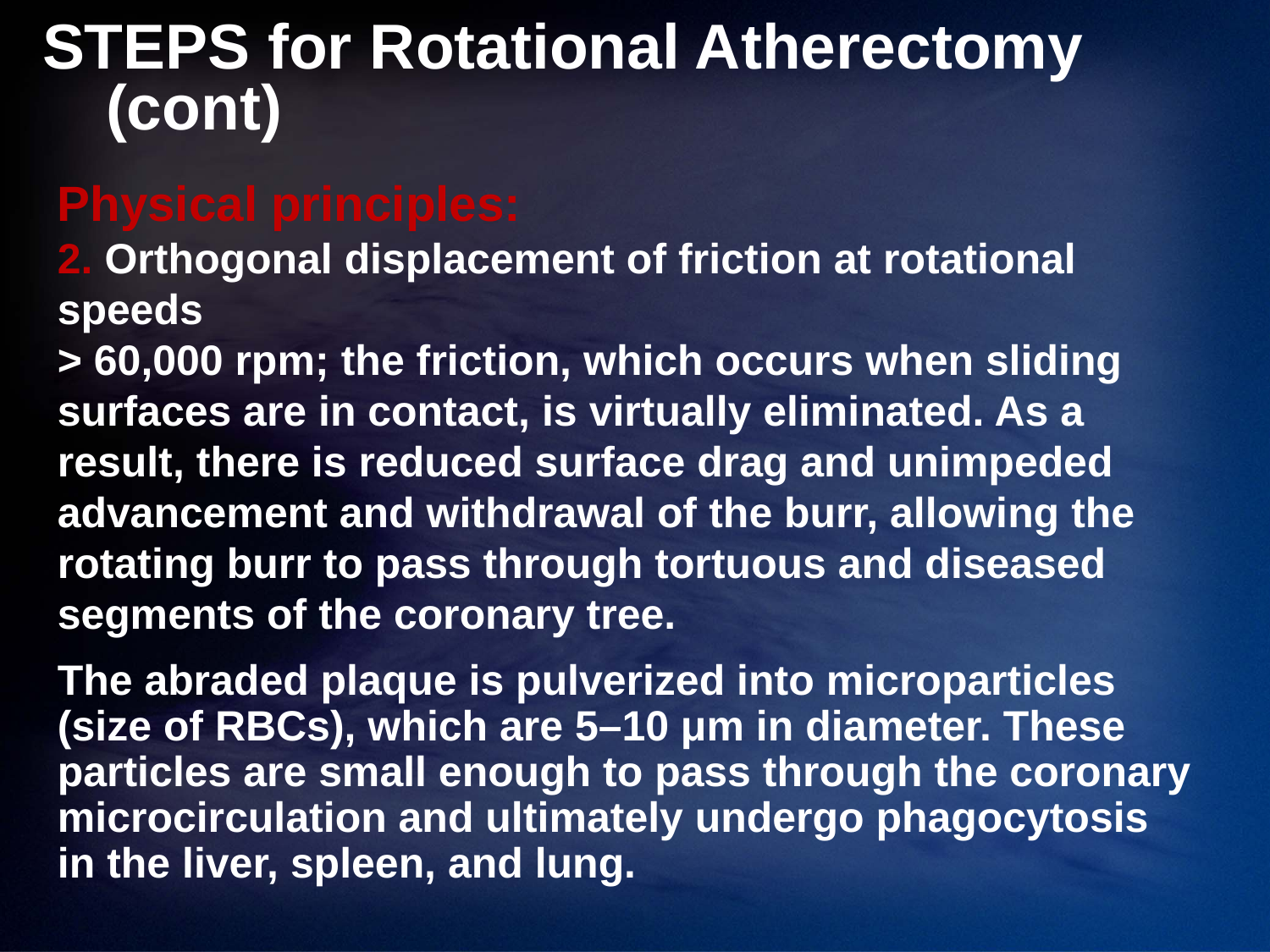

STEPS for Rotational Atherectomy (cont)
Physical principles:
2. Orthogonal displacement of friction at rotational speeds
> 60,000 rpm; the friction, which occurs when sliding surfaces are in contact, is virtually eliminated. As a result, there is reduced surface drag and unimpeded advancement and withdrawal of the burr, allowing the rotating burr to pass through tortuous and diseased segments of the coronary tree.
The abraded plaque is pulverized into microparticles (size of RBCs), which are 5–10 μm in diameter. These particles are small enough to pass through the coronary microcirculation and ultimately undergo phagocytosis in the liver, spleen, and lung.